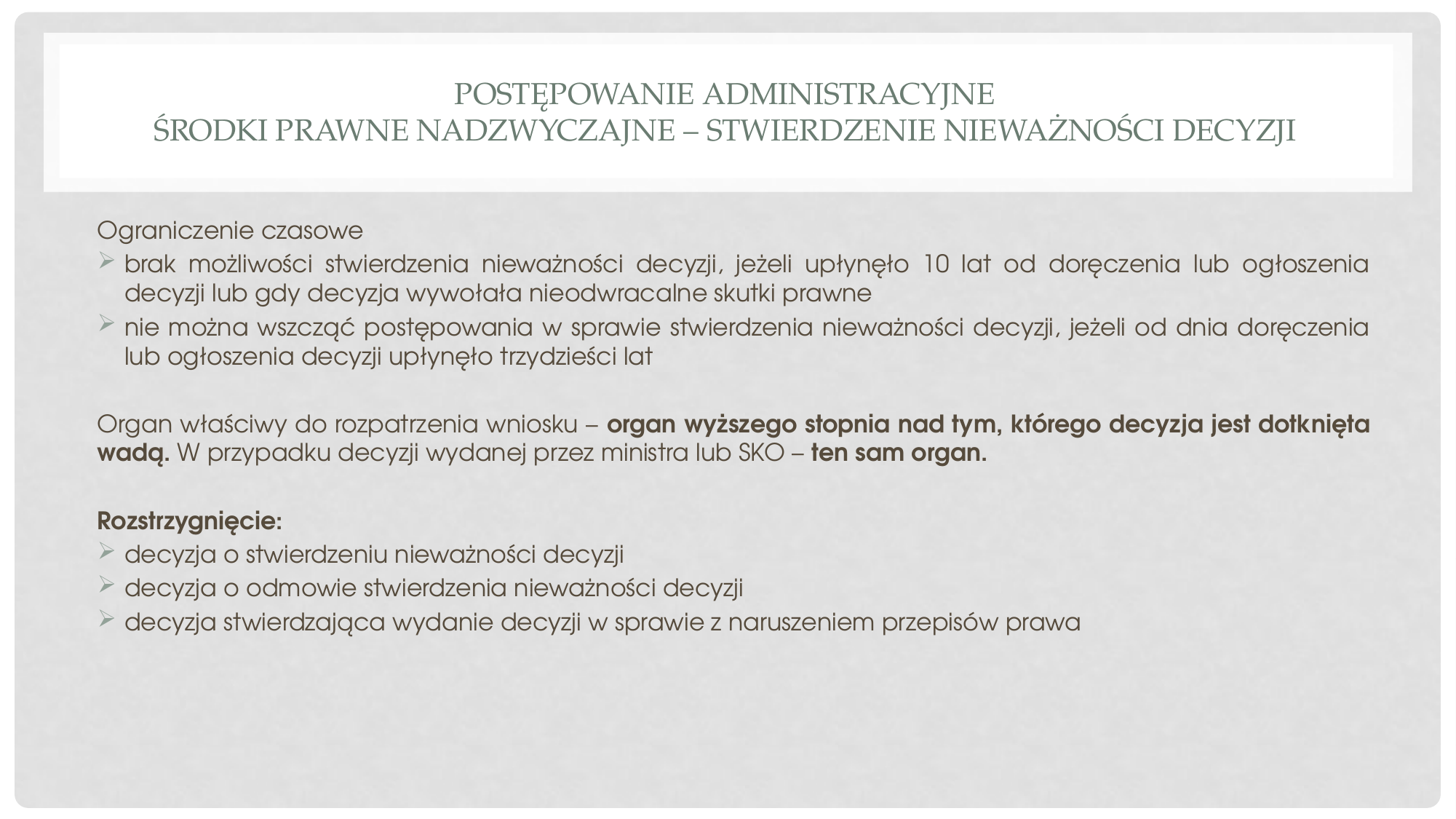

# Postępowanie administracyjne Środki prawne nadzwyczajne – stwierdzenie nieważności decyzji
Ograniczenie czasowe
brak możliwości stwierdzenia nieważności decyzji, jeżeli upłynęło 10 lat od doręczenia lub ogłoszenia decyzji lub gdy decyzja wywołała nieodwracalne skutki prawne
nie można wszcząć postępowania w sprawie stwierdzenia nieważności decyzji, jeżeli od dnia doręczenia lub ogłoszenia decyzji upłynęło trzydzieści lat

Organ właściwy do rozpatrzenia wniosku – organ wyższego stopnia nad tym, którego decyzja jest dotknięta wadą. W przypadku decyzji wydanej przez ministra lub SKO – ten sam organ.

Rozstrzygnięcie:
decyzja o stwierdzeniu nieważności decyzji
decyzja o odmowie stwierdzenia nieważności decyzji
decyzja stwierdzająca wydanie decyzji w sprawie z naruszeniem przepisów prawa